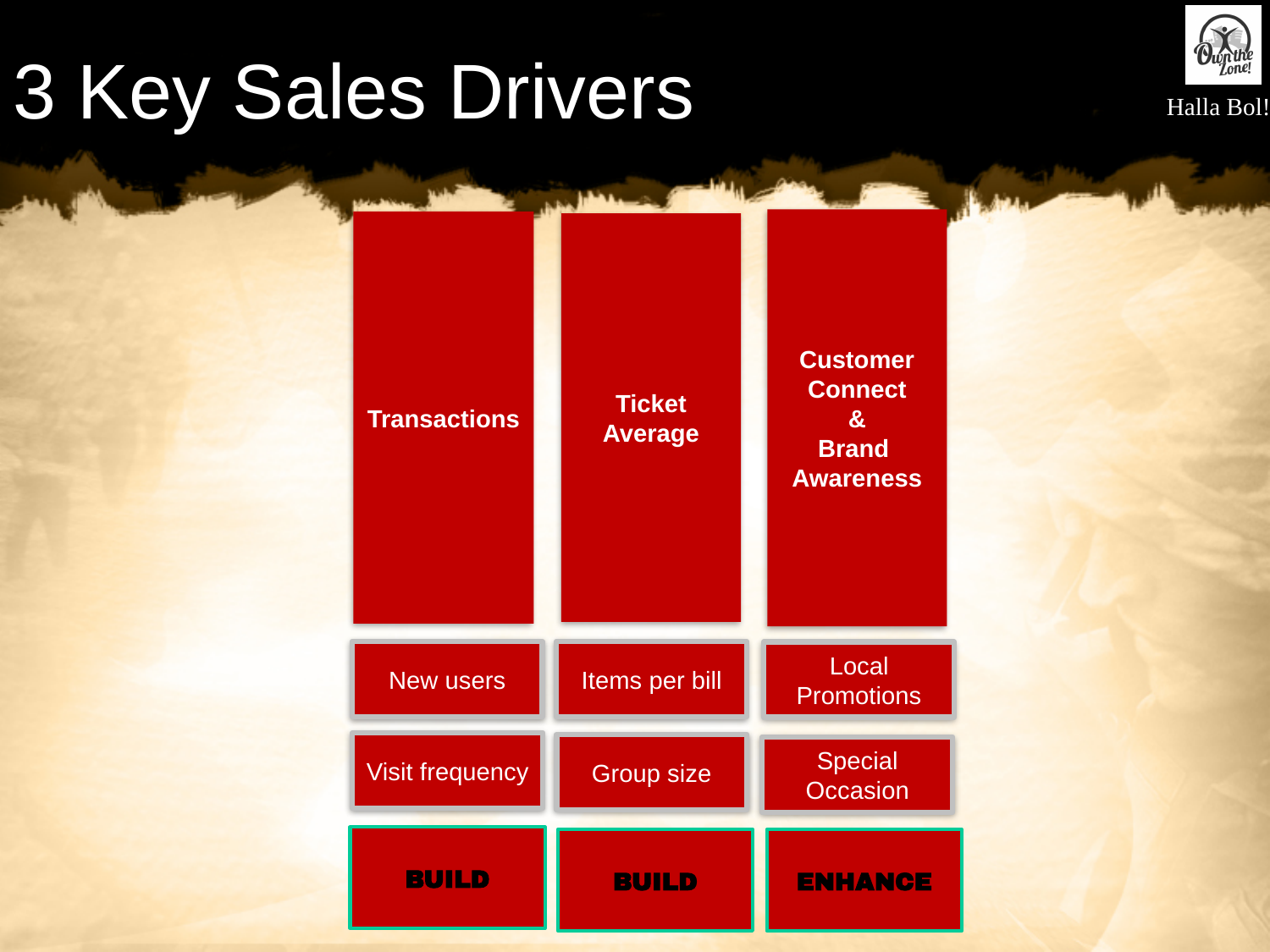

3 Key Sales Drivers
Customer
Connect
&
Brand
Awareness
Transactions
Ticket Average
New users
Items per bill
Local Promotions
Visit frequency
Group size
Special Occasion
BUILD
BUILD
ENHANCE